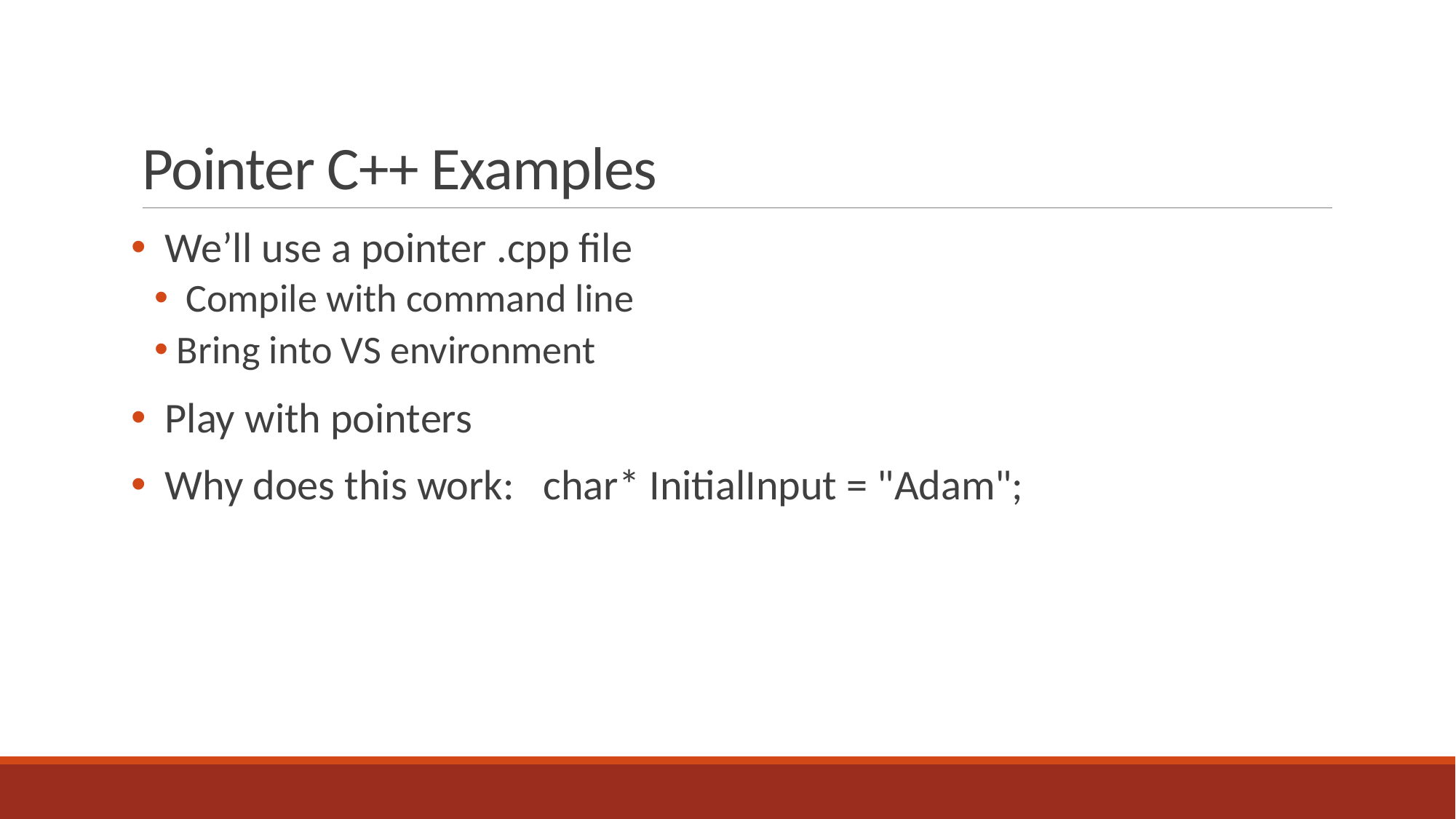

# Pointer C++ Examples
  We’ll use a pointer .cpp file
 Compile with command line
Bring into VS environment
  Play with pointers
  Why does this work:   char* InitialInput = "Adam";